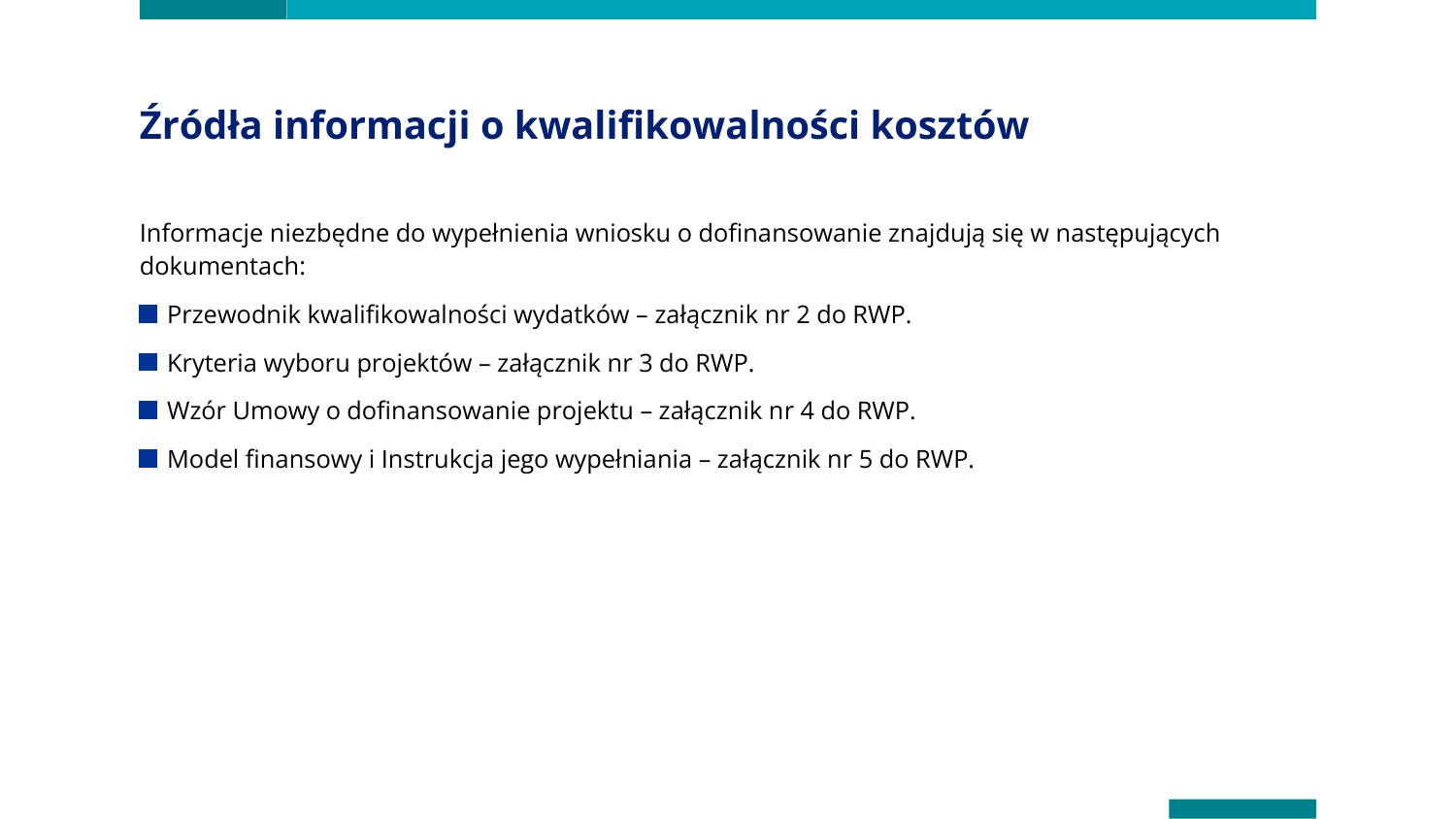

# Źródła informacji o kwalifikowalności kosztów
Informacje niezbędne do wypełnienia wniosku o dofinansowanie znajdują się w następujących dokumentach:
Przewodnik kwalifikowalności wydatków – załącznik nr 2 do RWP.
Kryteria wyboru projektów – załącznik nr 3 do RWP.
Wzór Umowy o dofinansowanie projektu – załącznik nr 4 do RWP.
Model finansowy i Instrukcja jego wypełniania – załącznik nr 5 do RWP.